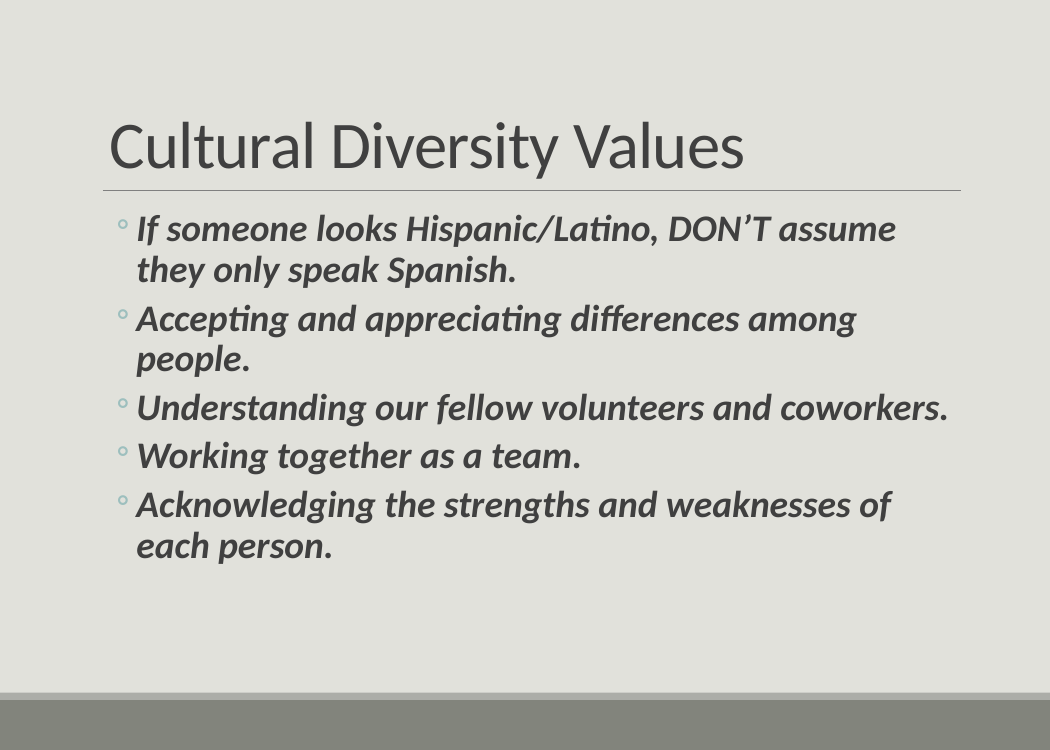

# Cultural Diversity Values
If someone looks Hispanic/Latino, DON’T assume they only speak Spanish.
Accepting and appreciating differences among people.
Understanding our fellow volunteers and coworkers.
Working together as a team.
Acknowledging the strengths and weaknesses of each person.